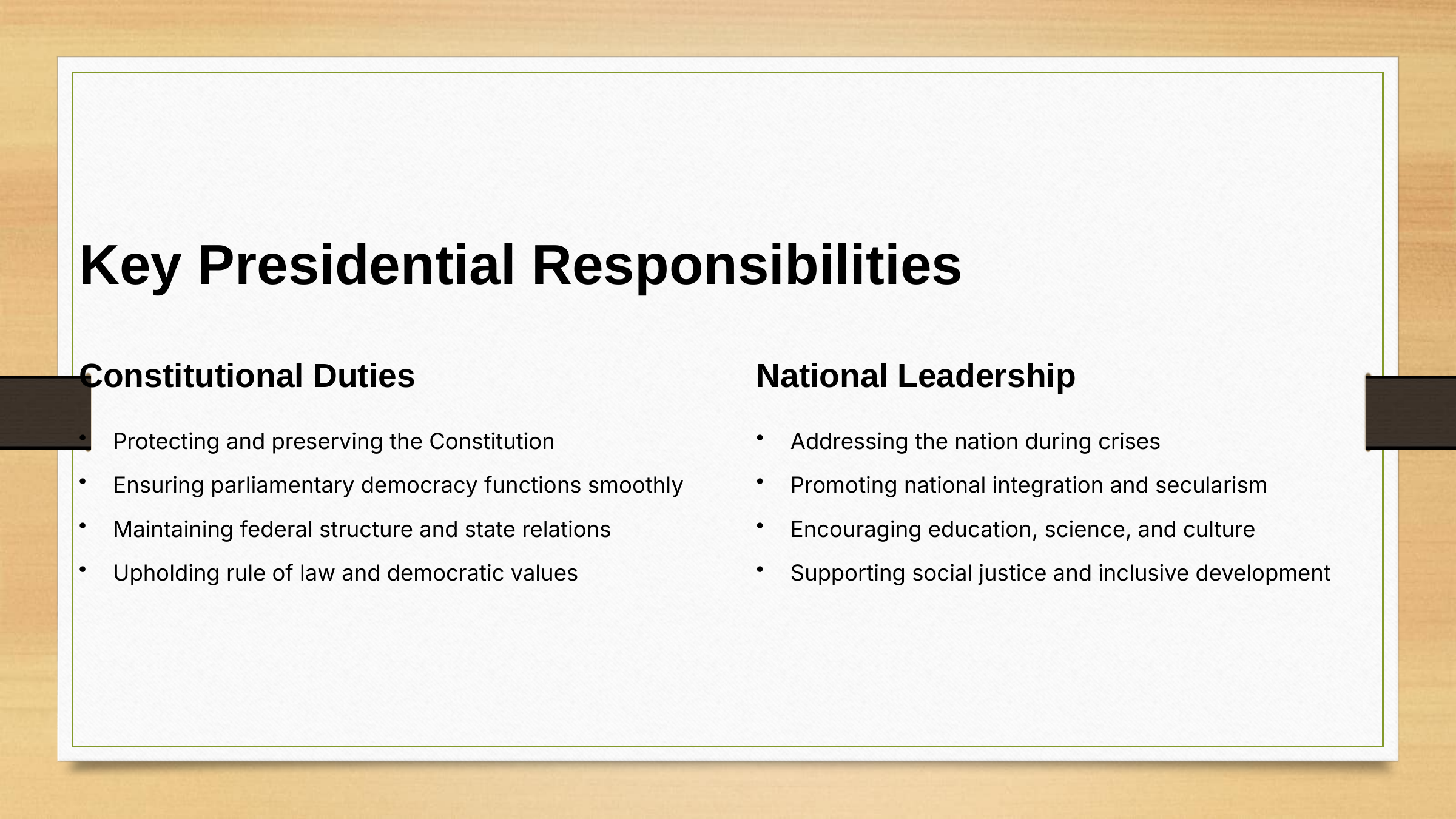

Key Presidential Responsibilities
Constitutional Duties
National Leadership
Protecting and preserving the Constitution
Addressing the nation during crises
Ensuring parliamentary democracy functions smoothly
Promoting national integration and secularism
Maintaining federal structure and state relations
Encouraging education, science, and culture
Upholding rule of law and democratic values
Supporting social justice and inclusive development